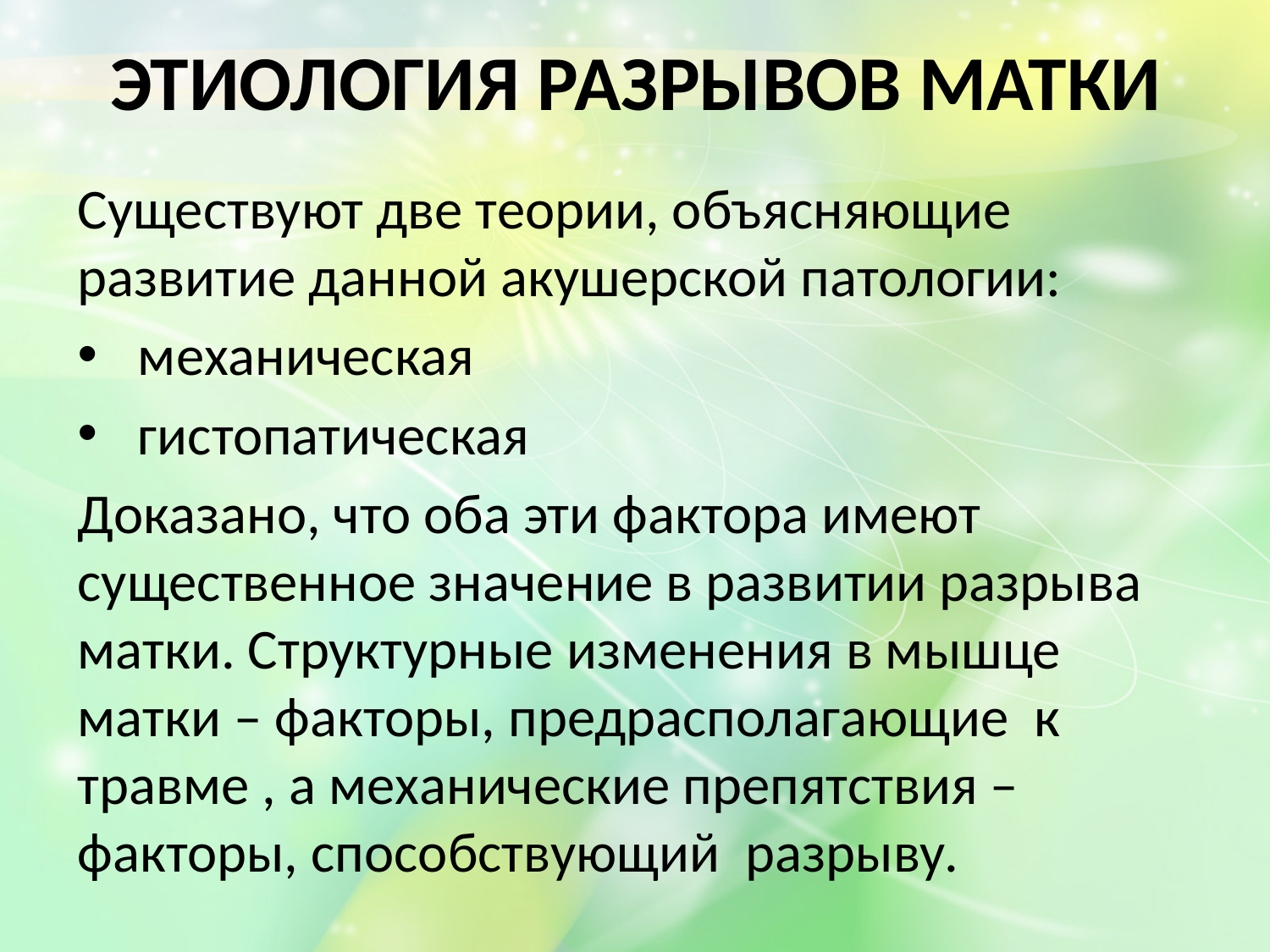

# ЭТИОЛОГИЯ РАЗРЫВОВ МАТКИ
Существуют две теории, объясняющие развитие данной акушерской патологии:
 механическая
 гистопатическая
Доказано, что оба эти фактора имеют существенное значение в развитии разрыва матки. Структурные изменения в мышце матки – факторы, предрасполагающие  к травме , а механические препятствия –факторы, способствующий  разрыву.